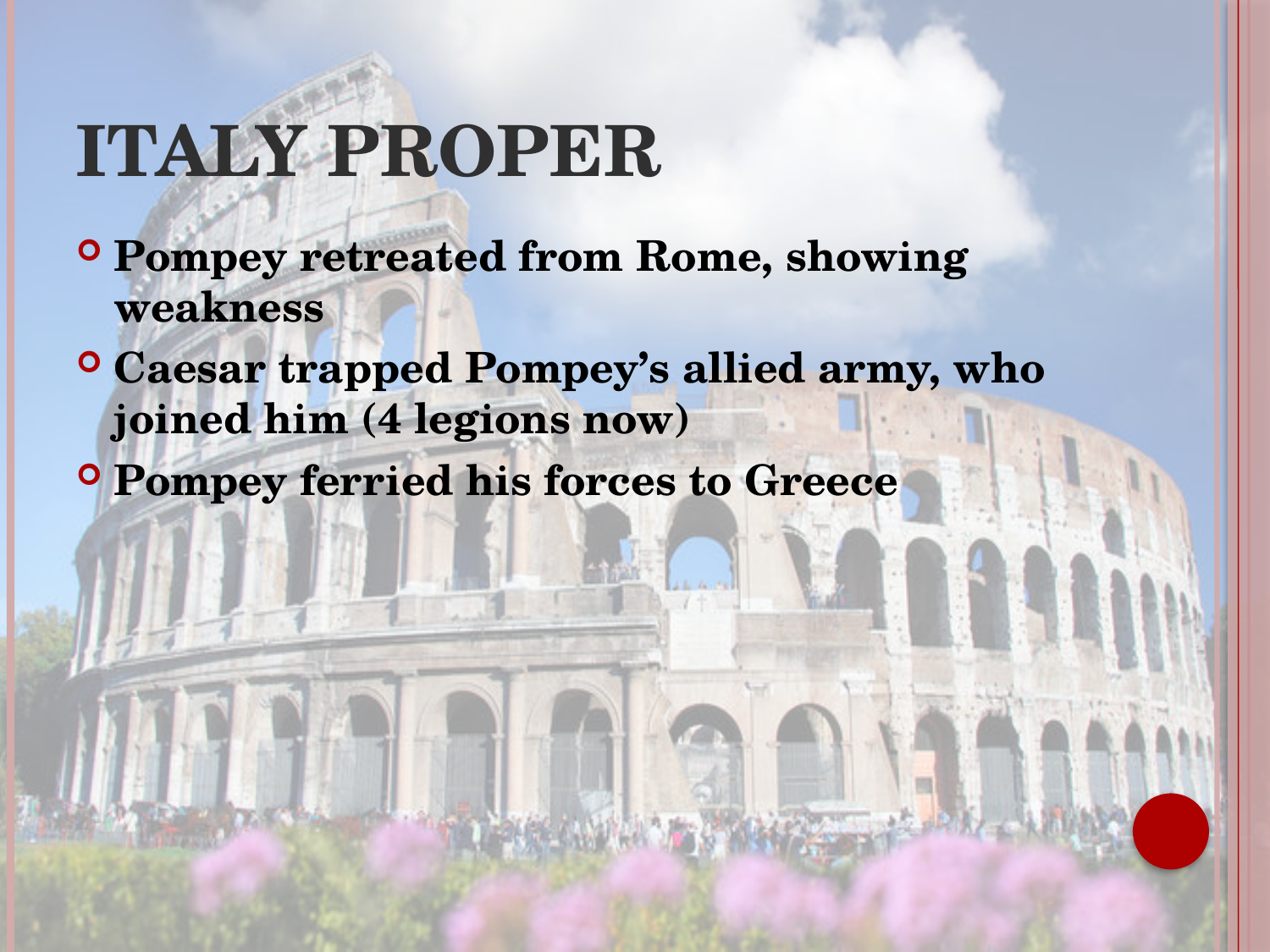

# Italy Proper
Pompey retreated from Rome, showing weakness
Caesar trapped Pompey’s allied army, who joined him (4 legions now)
Pompey ferried his forces to Greece